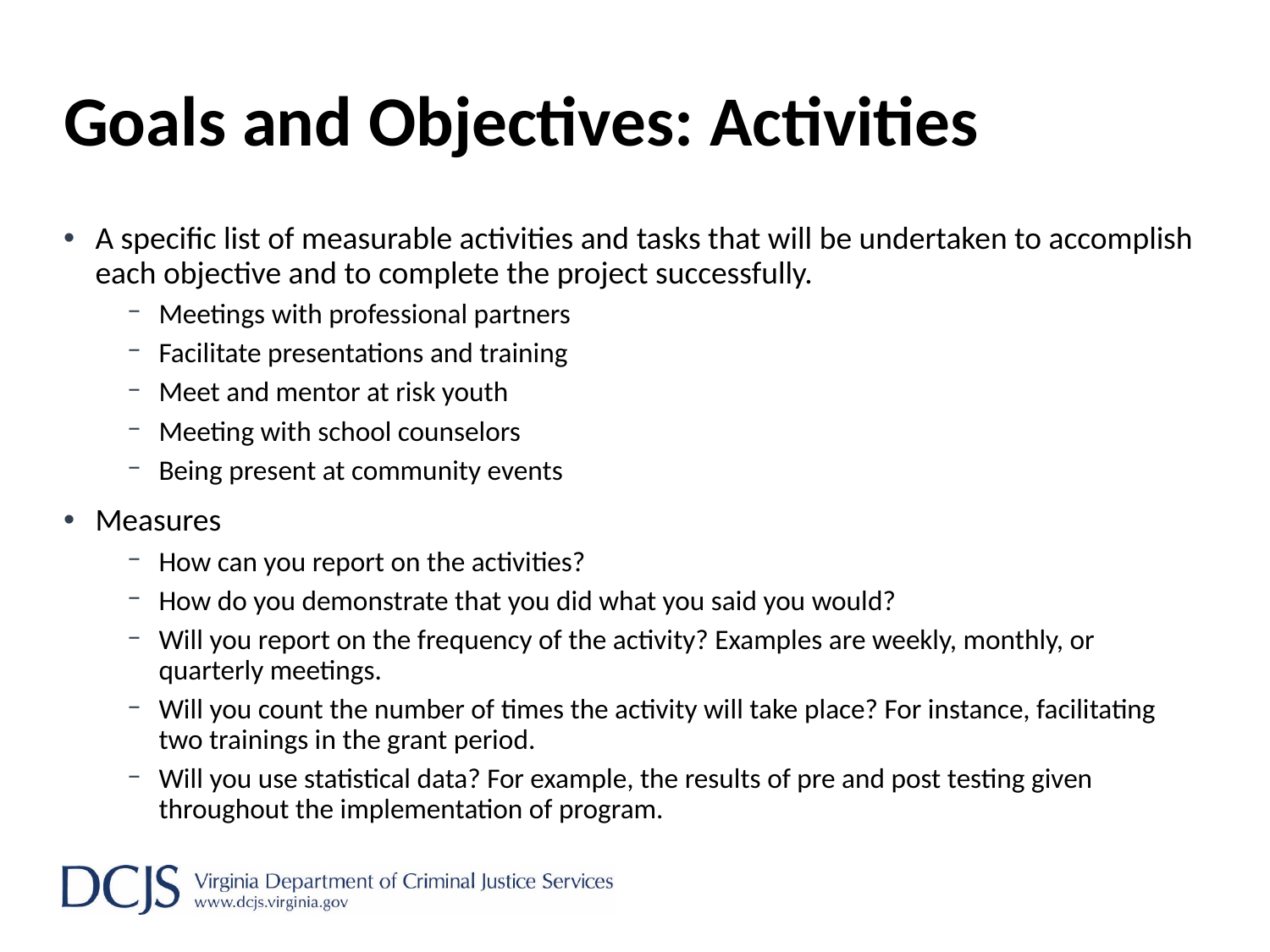

# Goals and Objectives: Activities
A specific list of measurable activities and tasks that will be undertaken to accomplish each objective and to complete the project successfully.
Meetings with professional partners
Facilitate presentations and training
Meet and mentor at risk youth
Meeting with school counselors
Being present at community events
Measures
How can you report on the activities?
How do you demonstrate that you did what you said you would?
Will you report on the frequency of the activity? Examples are weekly, monthly, or quarterly meetings.
Will you count the number of times the activity will take place? For instance, facilitating two trainings in the grant period.
Will you use statistical data? For example, the results of pre and post testing given throughout the implementation of program.